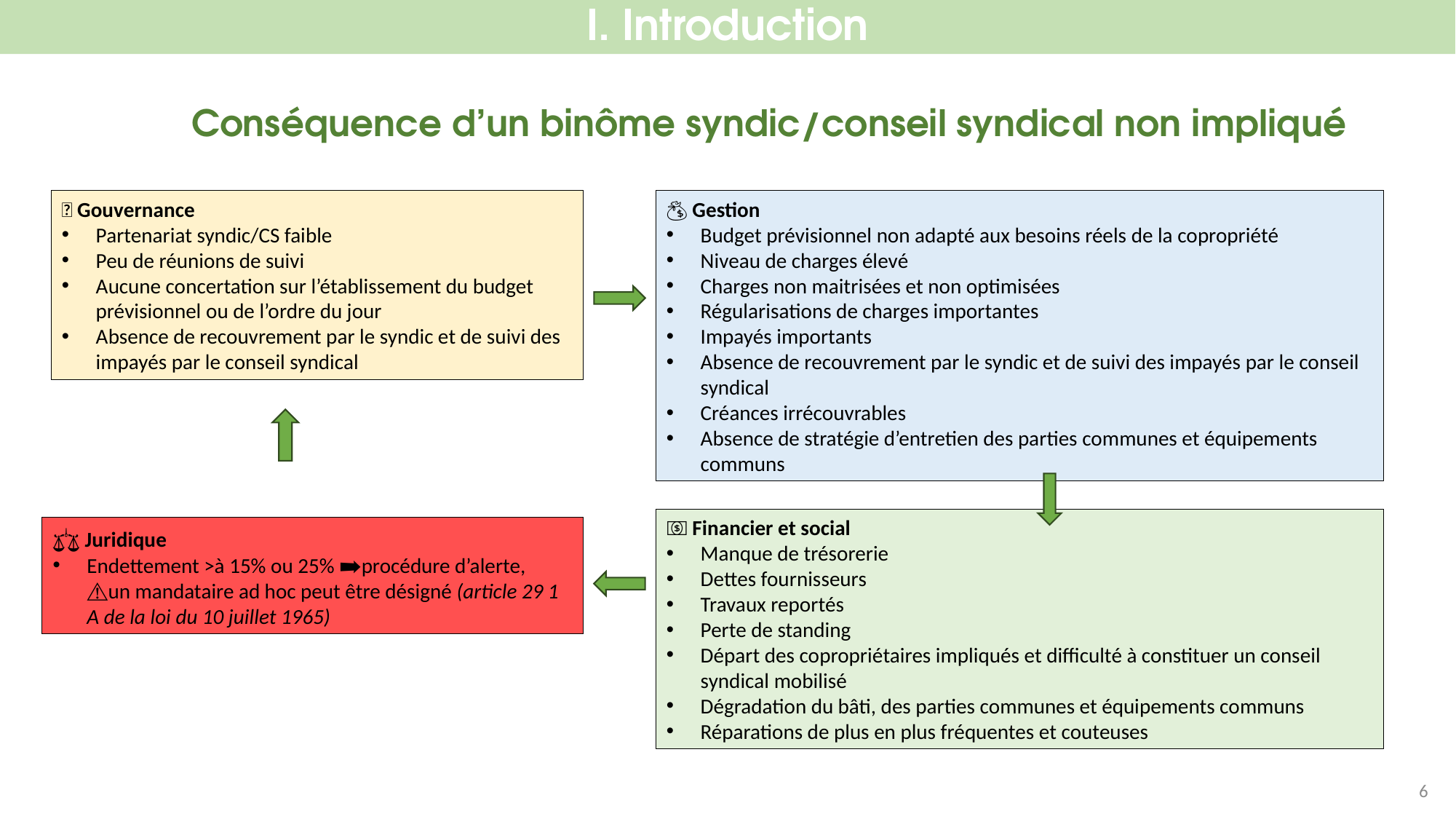

I. Introduction
Conséquence d’un binôme syndic/conseil syndical non impliqué
🧭 Gouvernance
Partenariat syndic/CS faible
Peu de réunions de suivi
Aucune concertation sur l’établissement du budget prévisionnel ou de l’ordre du jour
Absence de recouvrement par le syndic et de suivi des impayés par le conseil syndical
💰 Gestion
Budget prévisionnel non adapté aux besoins réels de la copropriété
Niveau de charges élevé
Charges non maitrisées et non optimisées
Régularisations de charges importantes
Impayés importants
Absence de recouvrement par le syndic et de suivi des impayés par le conseil syndical
Créances irrécouvrables
Absence de stratégie d’entretien des parties communes et équipements communs

💵 Financier et social
Manque de trésorerie
Dettes fournisseurs
Travaux reportés
Perte de standing
Départ des copropriétaires impliqués et difficulté à constituer un conseil syndical mobilisé
Dégradation du bâti, des parties communes et équipements communs
Réparations de plus en plus fréquentes et couteuses
⚖️ Juridique
Endettement >à 15% ou 25% ➡️procédure d’alerte, ⚠️un mandataire ad hoc peut être désigné (article 29 1 A de la loi du 10 juillet 1965)

6